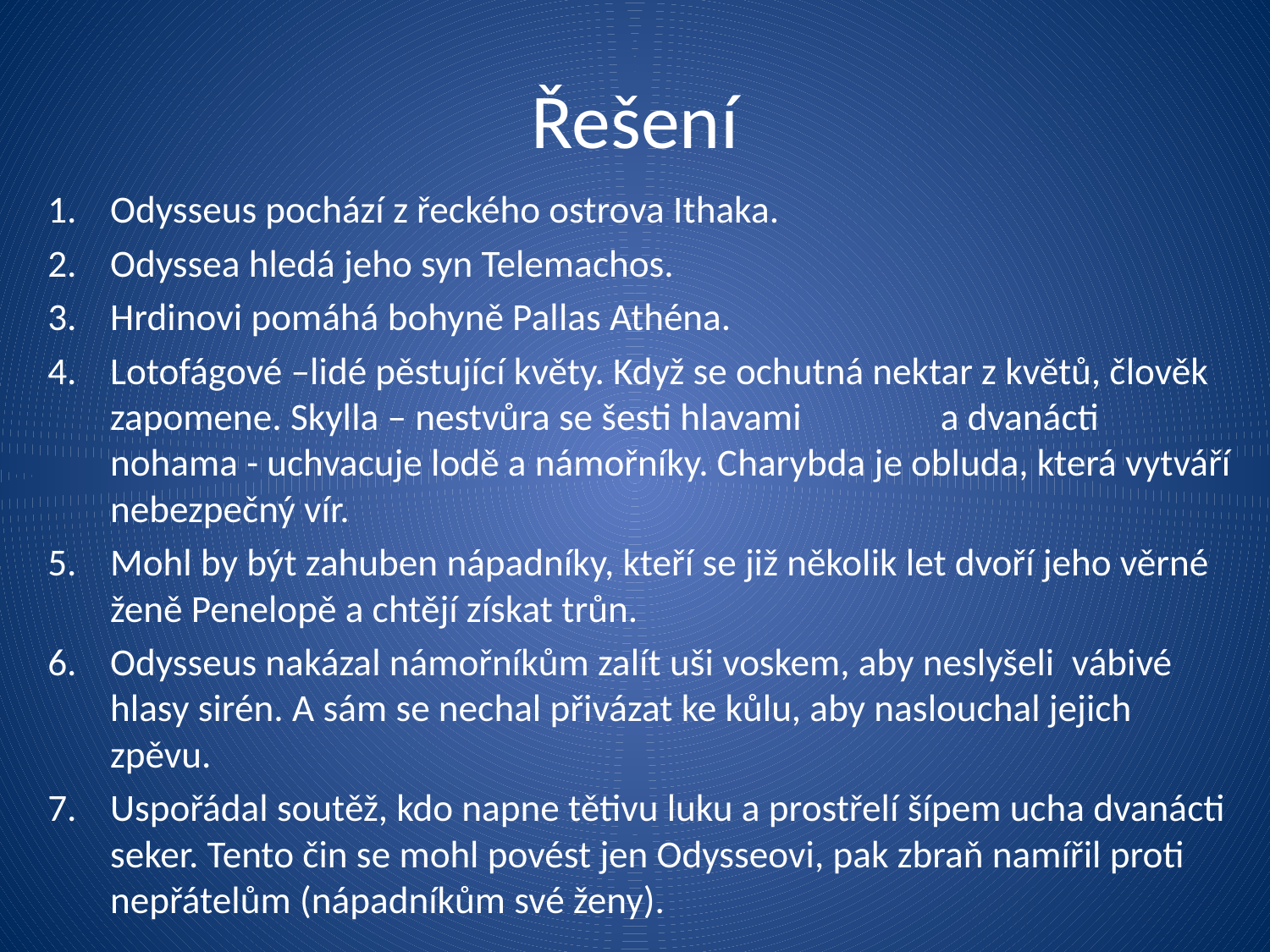

# Řešení
Odysseus pochází z řeckého ostrova Ithaka.
Odyssea hledá jeho syn Telemachos.
Hrdinovi pomáhá bohyně Pallas Athéna.
Lotofágové –lidé pěstující květy. Když se ochutná nektar z květů, člověk zapomene. Skylla – nestvůra se šesti hlavami                a dvanácti nohama - uchvacuje lodě a námořníky. Charybda je obluda, která vytváří nebezpečný vír.
Mohl by být zahuben nápadníky, kteří se již několik let dvoří jeho věrné ženě Penelopě a chtějí získat trůn.
Odysseus nakázal námořníkům zalít uši voskem, aby neslyšeli  vábivé hlasy sirén. A sám se nechal přivázat ke kůlu, aby naslouchal jejich zpěvu.
Uspořádal soutěž, kdo napne tětivu luku a prostřelí šípem ucha dvanácti seker. Tento čin se mohl povést jen Odysseovi, pak zbraň namířil proti nepřátelům (nápadníkům své ženy).